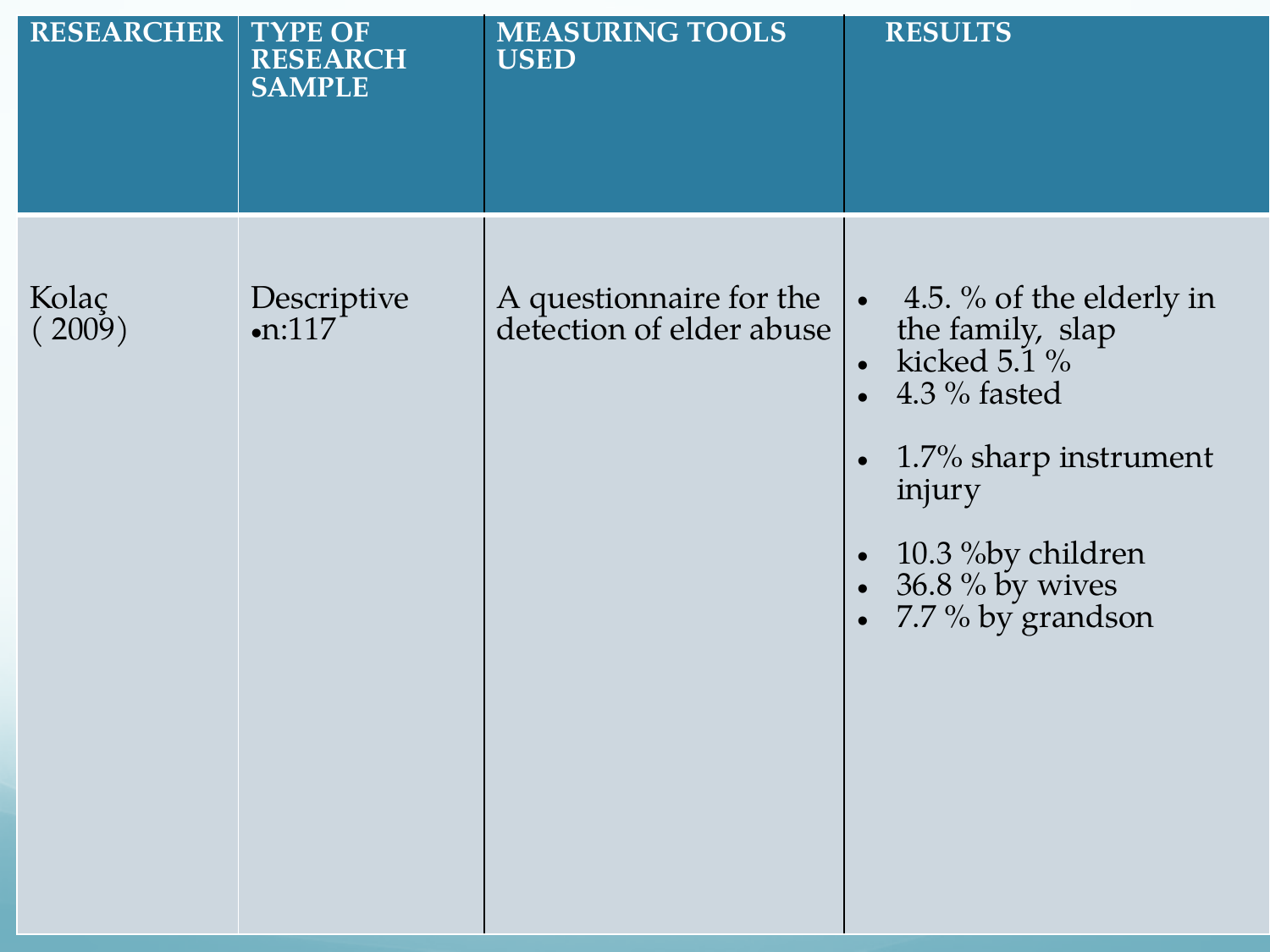

| RESEARCHER | TYPE OF RESEARCH SAMPLE | MEASURING TOOLS USED | RESULTS |
| --- | --- | --- | --- |
| Kolaç ( 2009) | Descriptive n:117 | A questionnaire for the detection of elder abuse | 4.5. % of the elderly in the family, slap kicked 5.1 % 4.3 % fasted 1.7% sharp instrument injury 10.3 %by children 36.8 % by wives 7.7 % by grandson |
#
|  |
| --- |